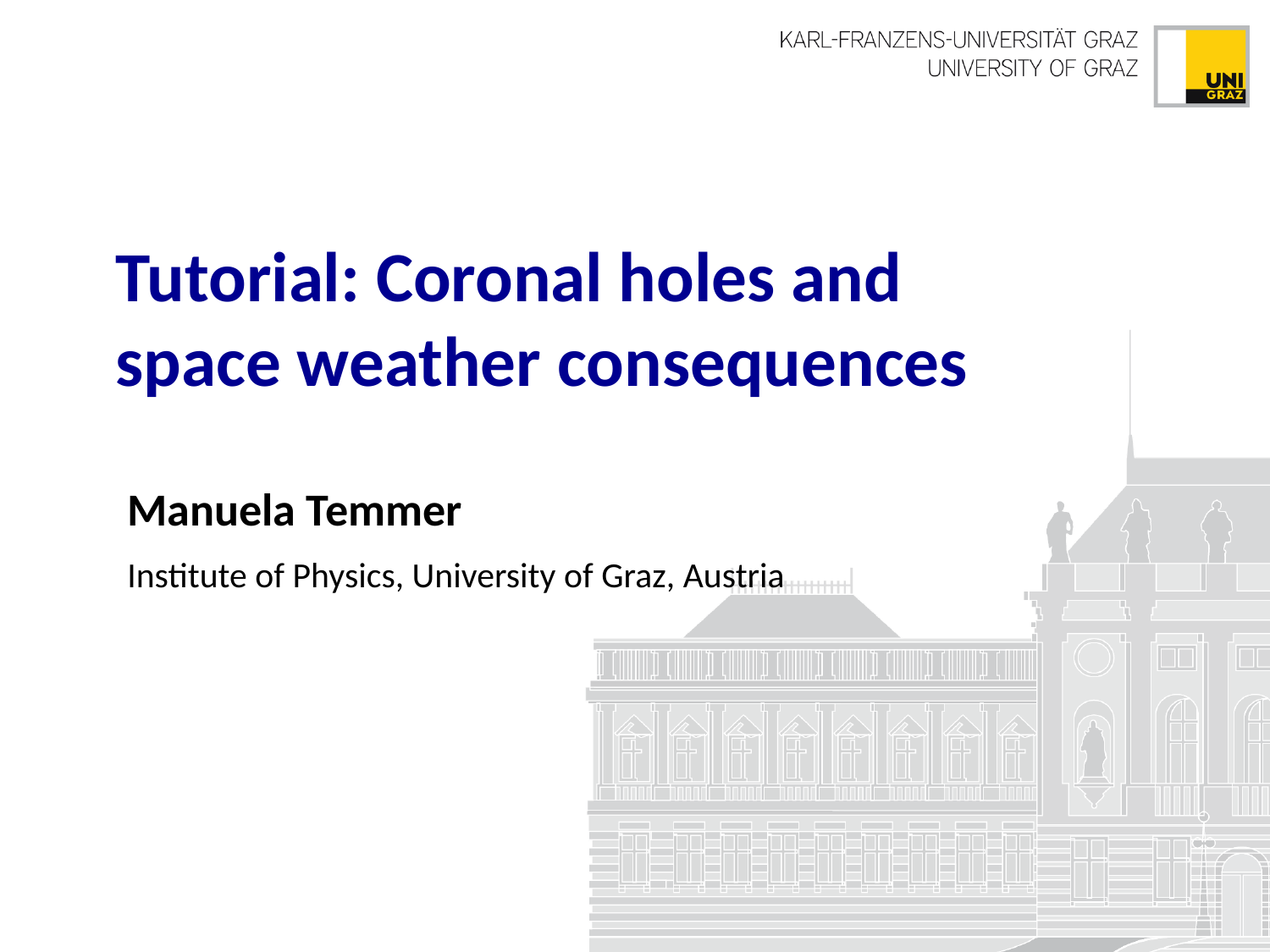

# Tutorial: Coronal holes and space weather consequences
Manuela Temmer
Institute of Physics, University of Graz, Austria